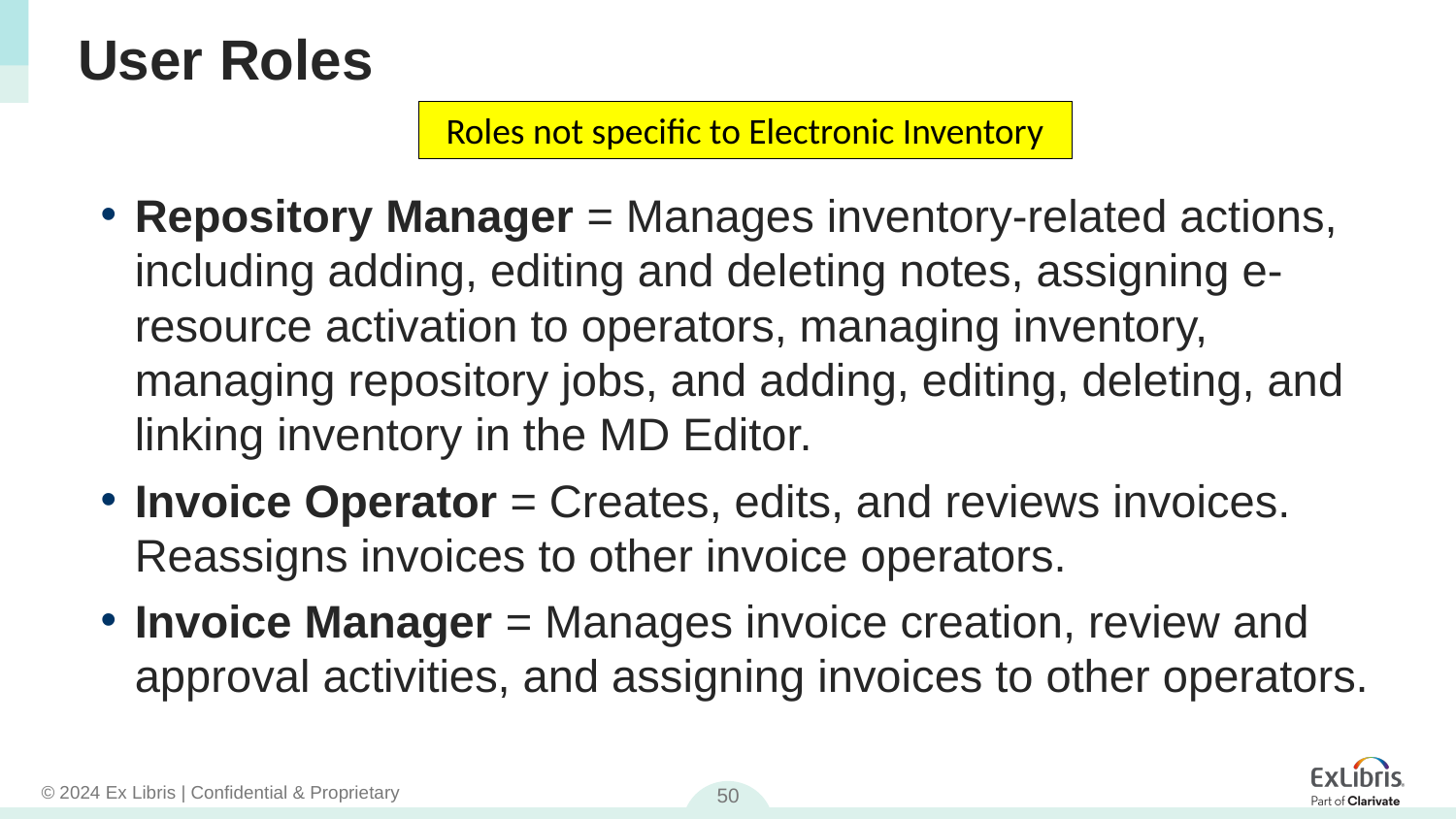

# User Roles
Roles not specific to Electronic Inventory

Repository Manager = Manages inventory-related actions, including adding, editing and deleting notes, assigning e-resource activation to operators, managing inventory, managing repository jobs, and adding, editing, deleting, and linking inventory in the MD Editor.
Invoice Operator = Creates, edits, and reviews invoices. Reassigns invoices to other invoice operators.
Invoice Manager = Manages invoice creation, review and approval activities, and assigning invoices to other operators.
50